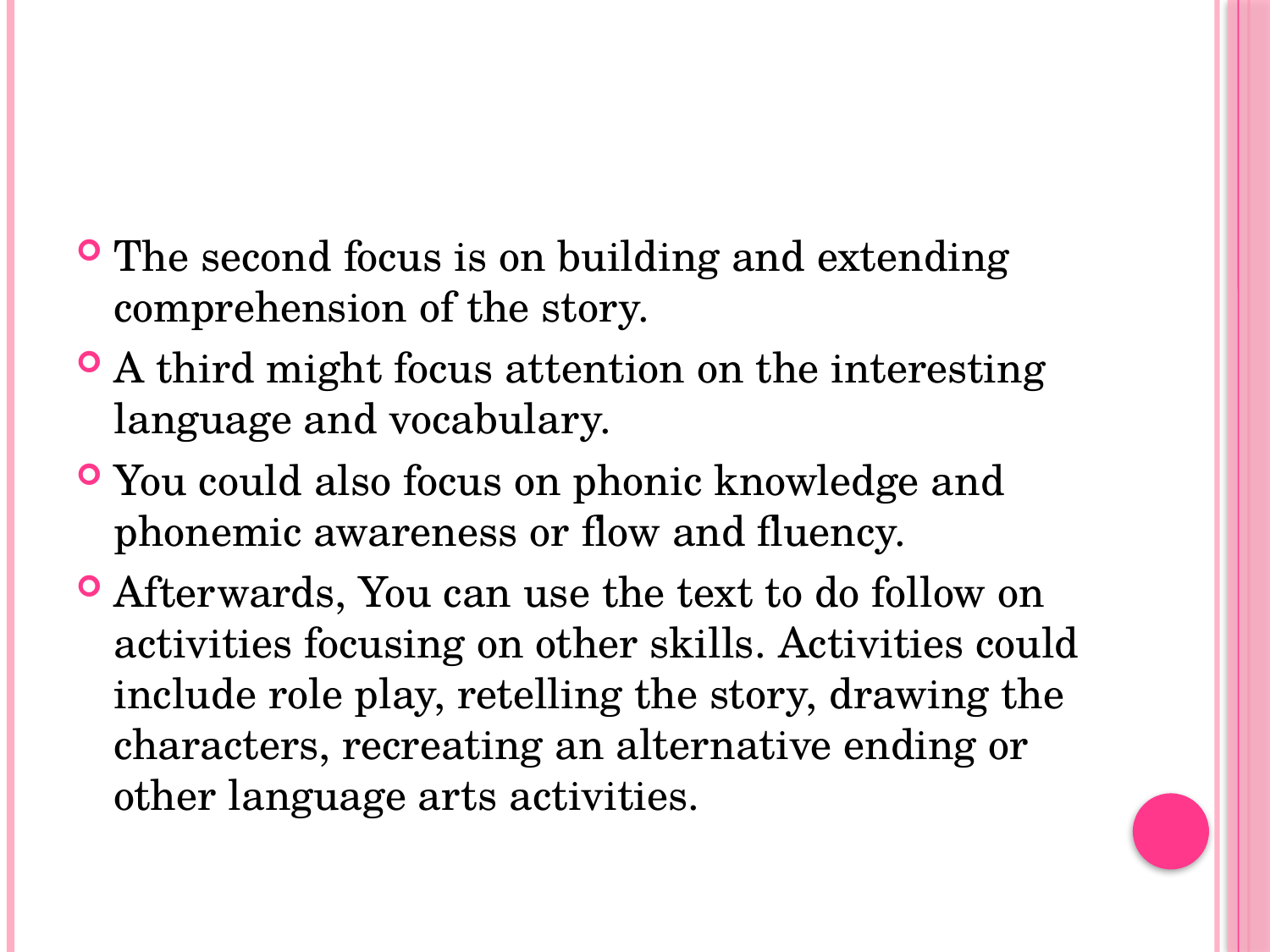

#
The second focus is on building and extending comprehension of the story.
A third might focus attention on the interesting language and vocabulary.
You could also focus on phonic knowledge and phonemic awareness or flow and fluency.
Afterwards, You can use the text to do follow on activities focusing on other skills. Activities could include role play, retelling the story, drawing the characters, recreating an alternative ending or other language arts activities.